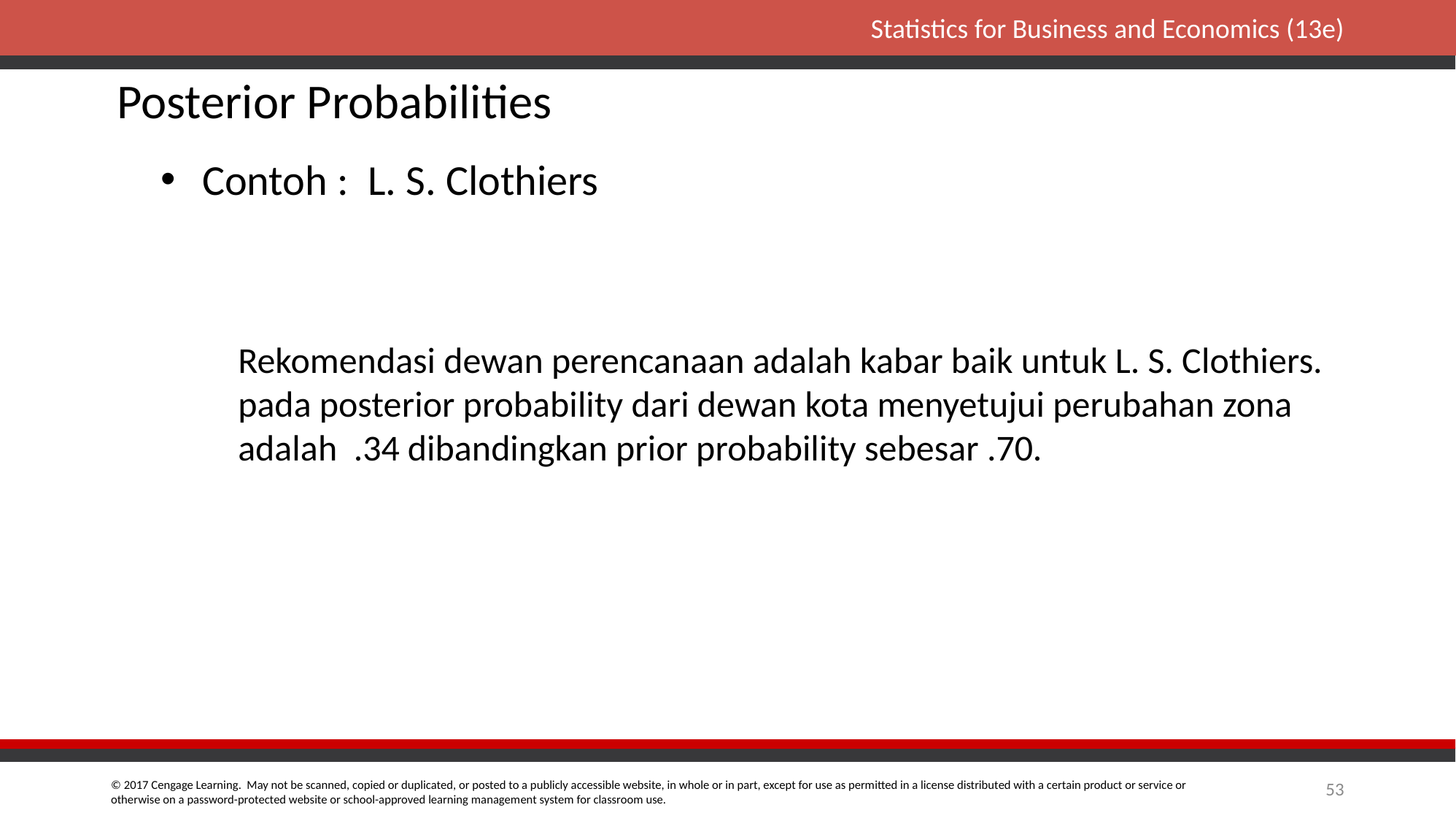

Posterior Probabilities
Contoh :  L. S. Clothiers
Rekomendasi dewan perencanaan adalah kabar baik untuk L. S. Clothiers.  pada posterior probability dari dewan kota menyetujui perubahan zona adalah  .34 dibandingkan prior probability sebesar .70.
53